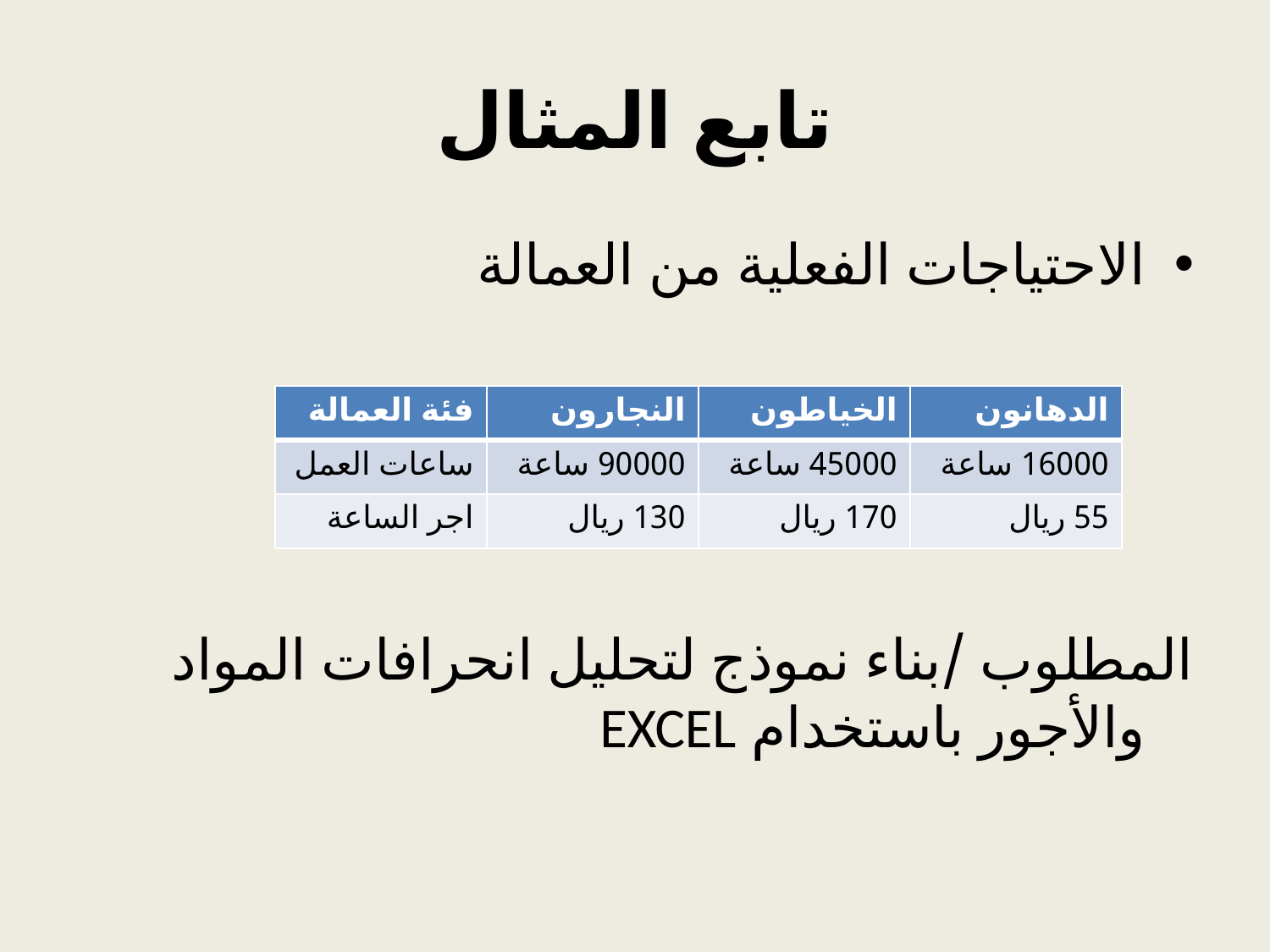

# تابع المثال
الاحتياجات الفعلية من العمالة

المطلوب /بناء نموذج لتحليل انحرافات المواد والأجور باستخدام EXCEL
| فئة العمالة | النجارون | الخياطون | الدهانون |
| --- | --- | --- | --- |
| ساعات العمل | 90000 ساعة | 45000 ساعة | 16000 ساعة |
| اجر الساعة | 130 ريال | 170 ريال | 55 ريال |